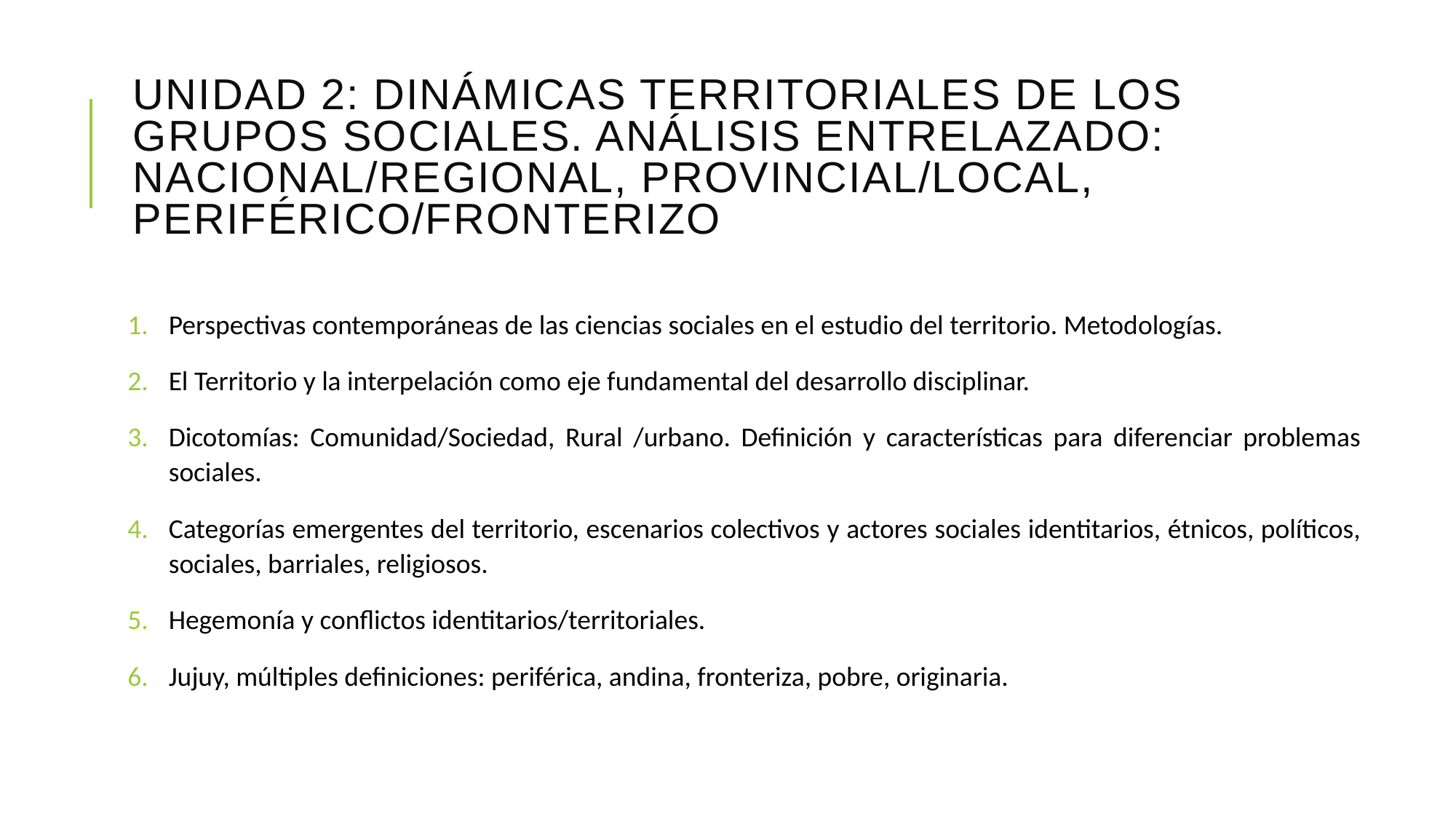

# Unidad 2: Dinámicas territoriales de los grupos sociales. Análisis entrelazado: nacional/regional, provincial/local, periférico/fronterizo
Perspectivas contemporáneas de las ciencias sociales en el estudio del territorio. Metodologías.
El Territorio y la interpelación como eje fundamental del desarrollo disciplinar.
Dicotomías: Comunidad/Sociedad, Rural /urbano. Definición y características para diferenciar problemas sociales.
Categorías emergentes del territorio, escenarios colectivos y actores sociales identitarios, étnicos, políticos, sociales, barriales, religiosos.
Hegemonía y conflictos identitarios/territoriales.
Jujuy, múltiples definiciones: periférica, andina, fronteriza, pobre, originaria.